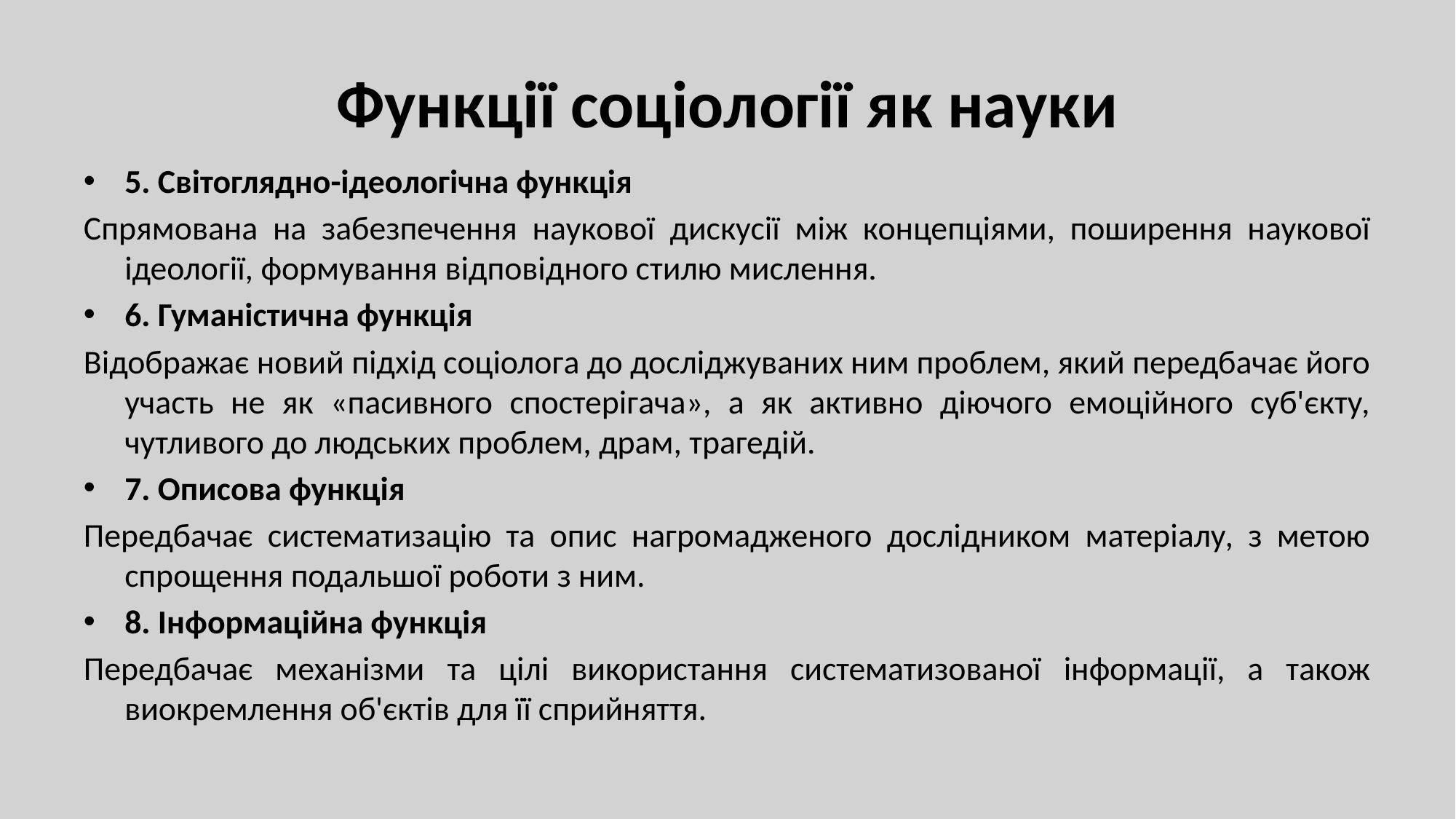

# Функції соціології як науки
5. Світоглядно-ідеологічна функція
Спрямована на забезпечення наукової дискусії між концепціями, поширення наукової ідеології, формування відповідного стилю мислення.
6. Гуманістична функція
Відображає новий підхід соціолога до досліджуваних ним проблем, який передбачає його участь не як «пасивного спостерігача», а як активно діючого емоційного суб'єкту, чутливого до людських проблем, драм, трагедій.
7. Описова функція
Передбачає систематизацію та опис нагромадженого дослідником матеріалу, з метою спрощення подальшої роботи з ним.
8. Інформаційна функція
Передбачає механізми та цілі використання систематизованої інформації, а також виокремлення об'єктів для її сприйняття.